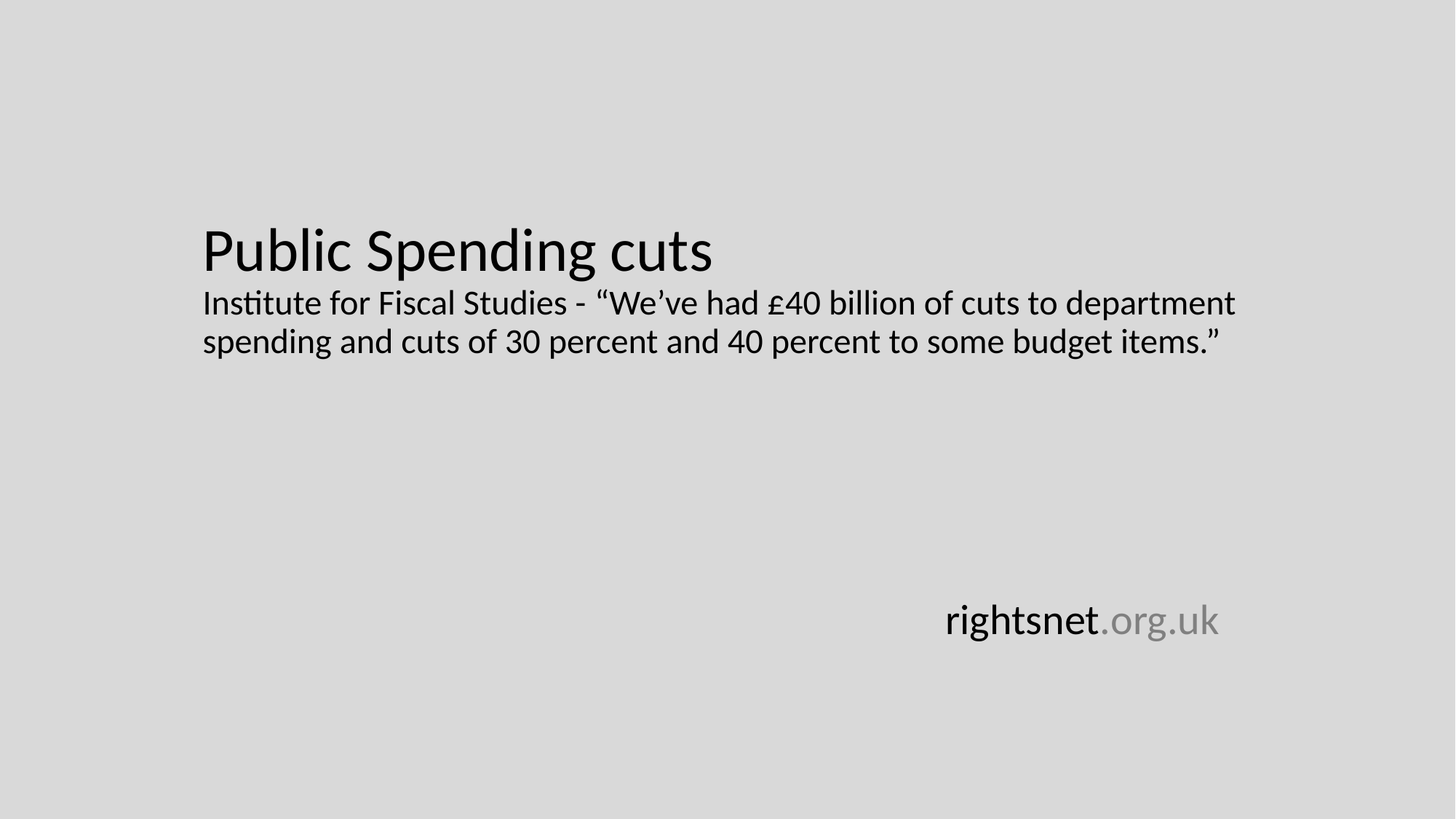

# Public Spending cuts Institute for Fiscal Studies - “We’ve had £40 billion of cuts to department spending and cuts of 30 percent and 40 percent to some budget items.”
rightsnet.org.uk